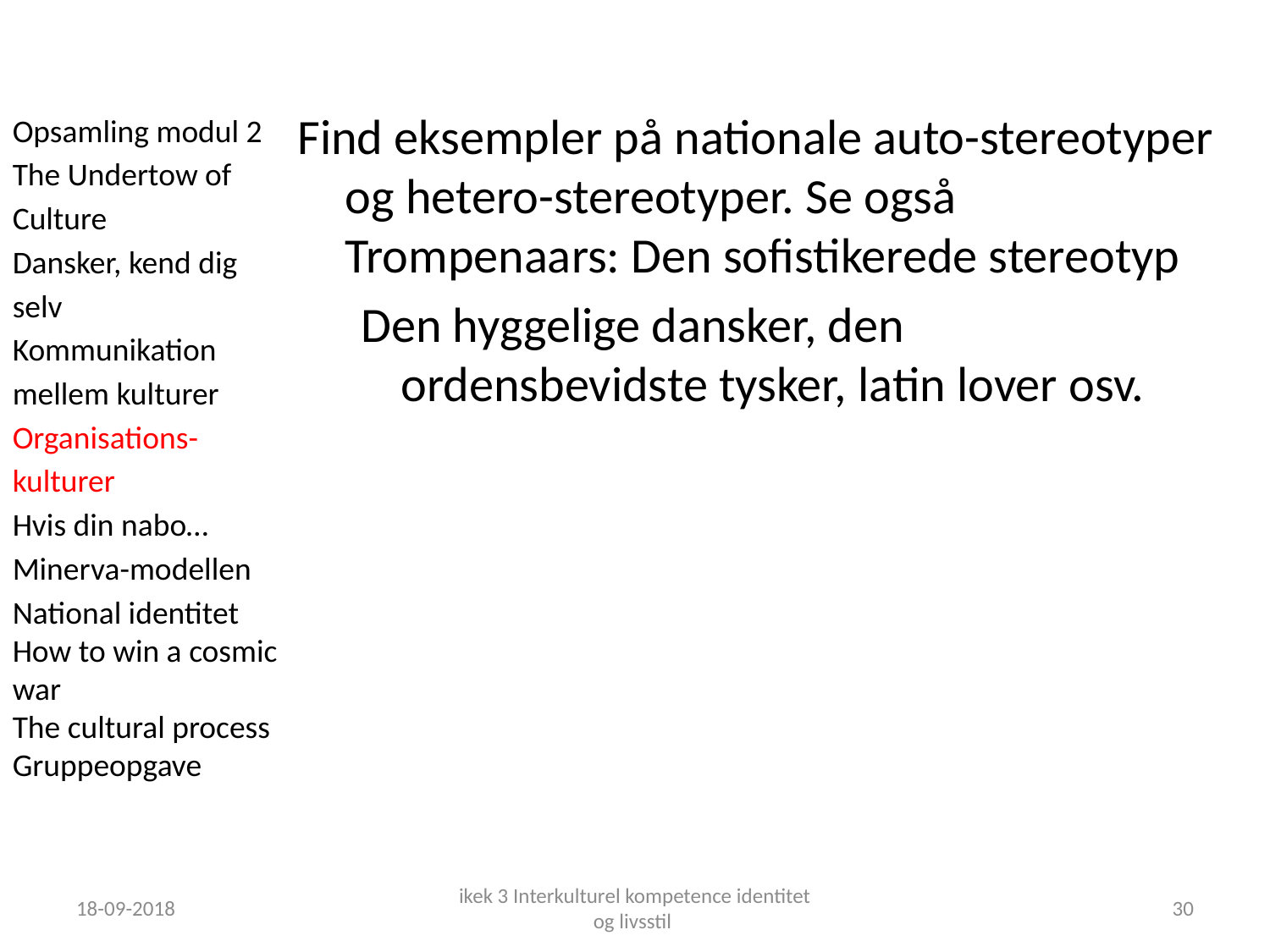

Opsamling modul 2
The Undertow of Culture
Dansker, kend dig selv
Kommunikation mellem kulturer
Organisations-kulturer
Hvis din nabo…
Minerva-modellen
National identitet
How to win a cosmic war
The cultural process
Gruppeopgave
Find eksempler på nationale auto-stereotyper og hetero-stereotyper. Se også Trompenaars: Den sofistikerede stereotyp
Den hyggelige dansker, den ordensbevidste tysker, latin lover osv.

18-09-2018
ikek 3 Interkulturel kompetence identitet og livsstil
30